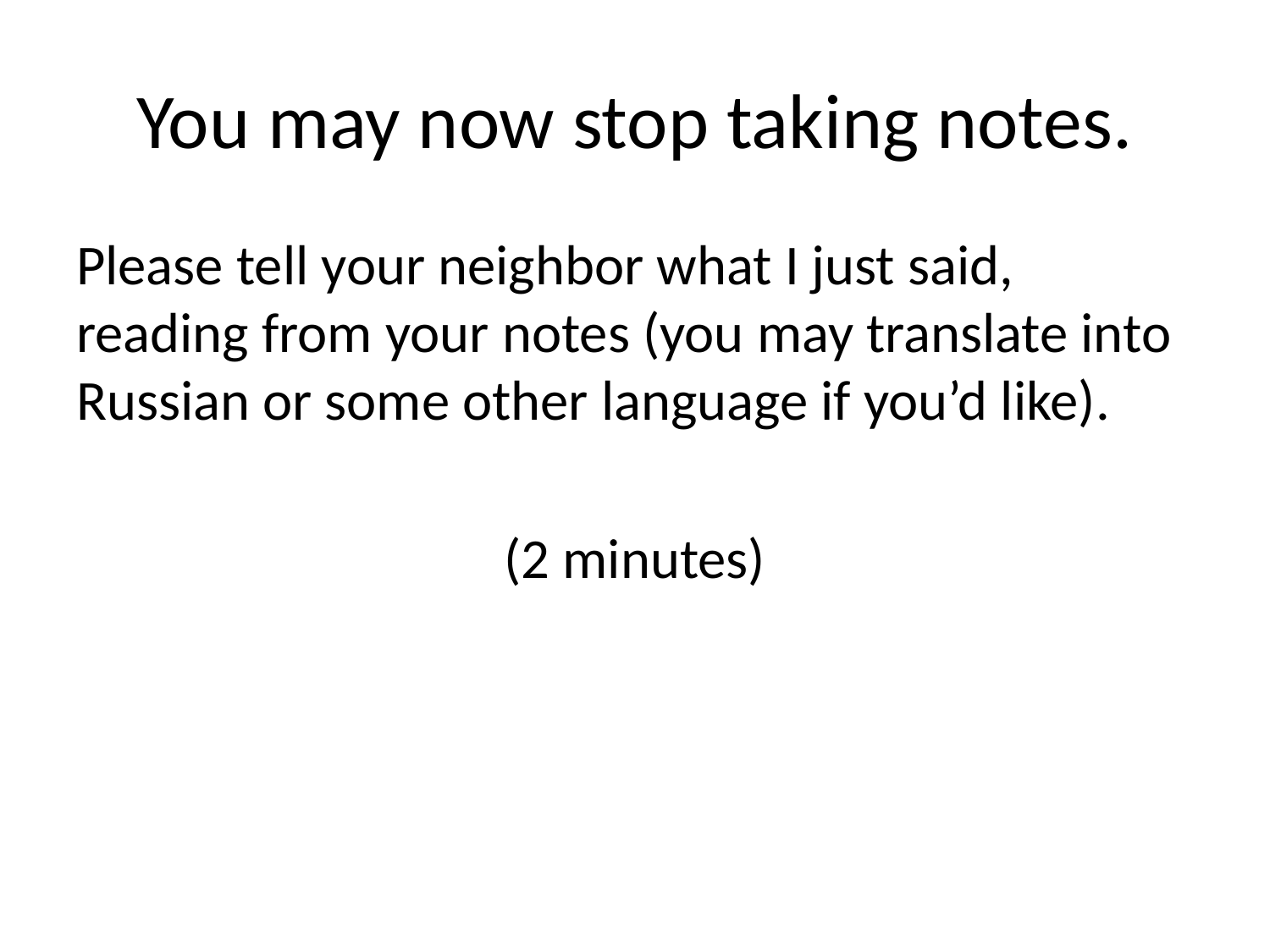

# You may now stop taking notes.
Please tell your neighbor what I just said, reading from your notes (you may translate into Russian or some other language if you’d like).

(2 minutes)